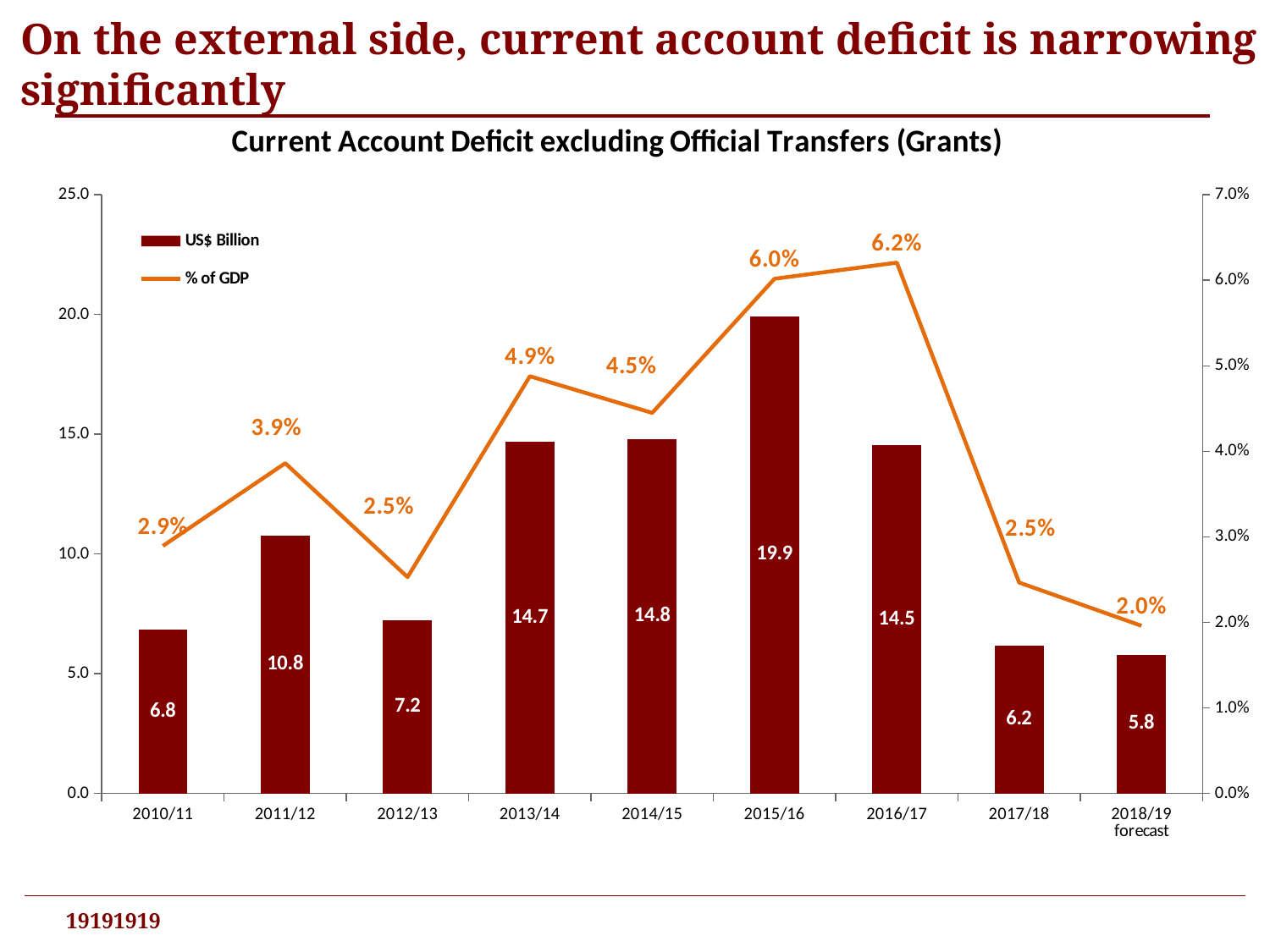

On the external side, current account deficit is narrowing significantly

### Chart: Current Account Deficit excluding Official Transfers (Grants)

| Category | US$ Billion | % of GDP |
|---|---|---|
| 2010/11 | 6.840700000000001 | 0.028939887936693165 |
| 2011/12 | 10.7787 | 0.038617185167492685 |
| 2012/13 | 7.226 | 0.025293330466566333 |
| 2013/14 | 14.699900000000001 | 0.048781928711267616 |
| 2014/15 | 14.812999999999999 | 0.04450153536195043 |
| 2015/16 | 19.9326 | 0.06017888388573117 |
| 2016/17 | 14.543 | 0.06206340504322768 |
| 2017/18 | 6.1685 | 0.02465592849416325 |
| 2018/19
forecast | 5.8 | 0.0196058719825357 |
19